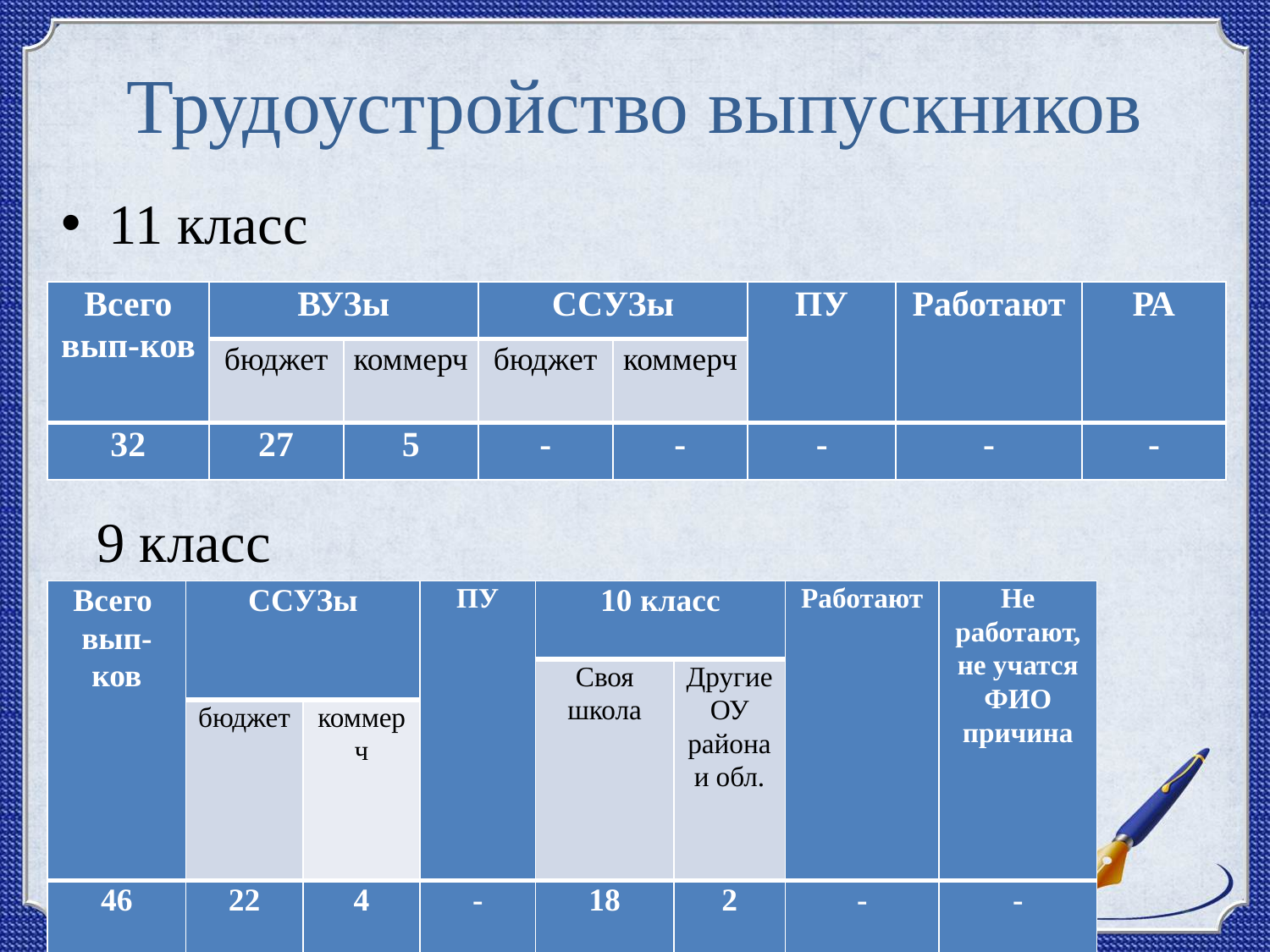

# Трудоустройство выпускников
11 класс
| Всего вып-ков | ВУЗы |  | ССУЗы |  | ПУ | Работают | РА |
| --- | --- | --- | --- | --- | --- | --- | --- |
|  | бюджет | коммерч | бюджет | коммерч |  |  |  |
| 32 | 27 | 5 | - | - | - | - | - |
9 класс
| Всего вып-ков | ССУЗы |  | ПУ | 10 класс |  | Работают | Не работают, не учатся ФИО причина |
| --- | --- | --- | --- | --- | --- | --- | --- |
|  |  |  |  | Своя школа | Другие ОУ района и обл. |  |  |
|  | бюджет | коммерч |  |  |  |  |  |
| 46 | 22 | 4 | - | 18 | 2 | - | - |